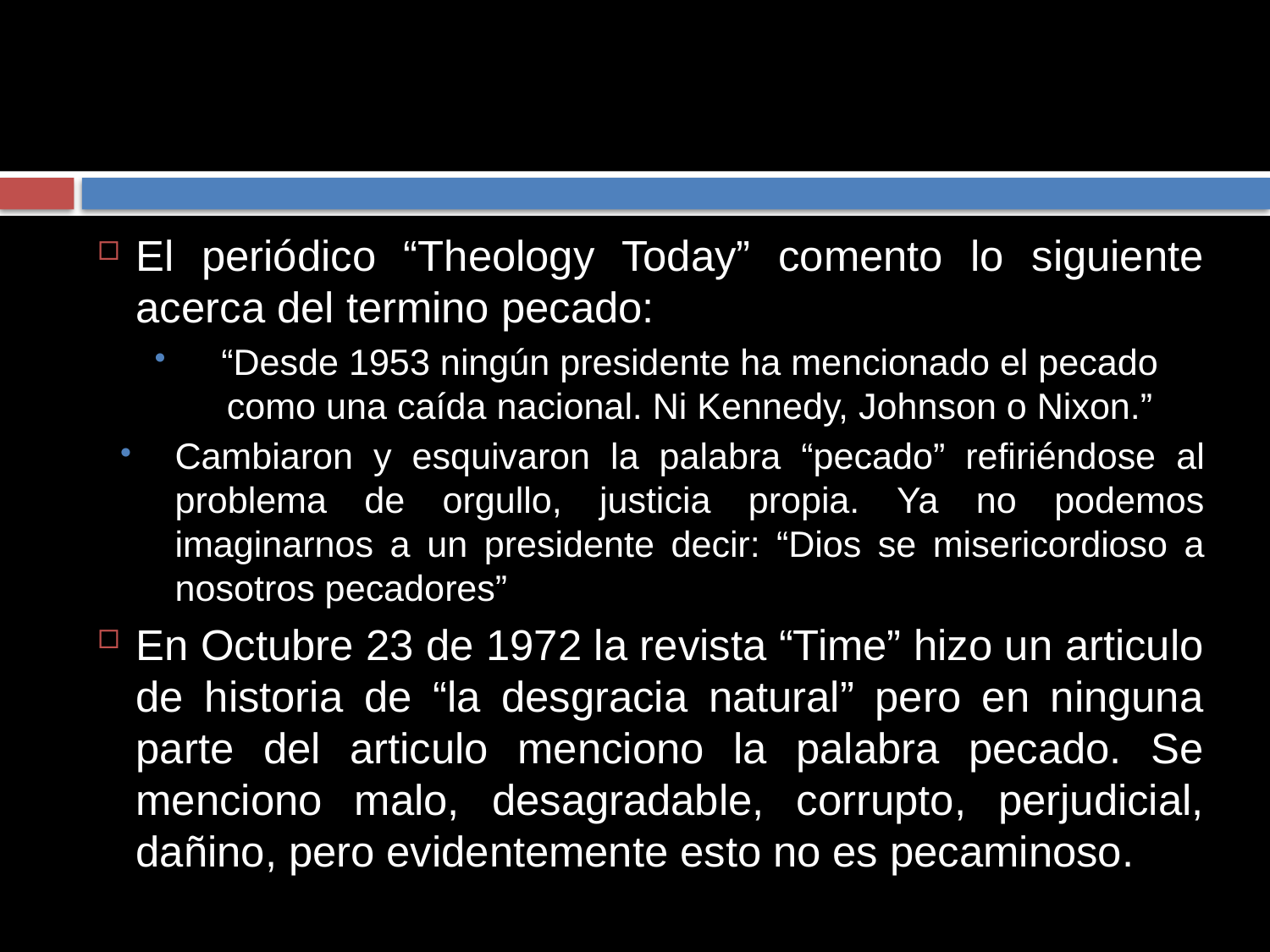

#
El periódico “Theology Today” comento lo siguiente acerca del termino pecado:
“Desde 1953 ningún presidente ha mencionado el pecado como una caída nacional. Ni Kennedy, Johnson o Nixon.”
Cambiaron y esquivaron la palabra “pecado” refiriéndose al problema de orgullo, justicia propia. Ya no podemos imaginarnos a un presidente decir: “Dios se misericordioso a nosotros pecadores”
En Octubre 23 de 1972 la revista “Time” hizo un articulo de historia de “la desgracia natural” pero en ninguna parte del articulo menciono la palabra pecado. Se menciono malo, desagradable, corrupto, perjudicial, dañino, pero evidentemente esto no es pecaminoso.